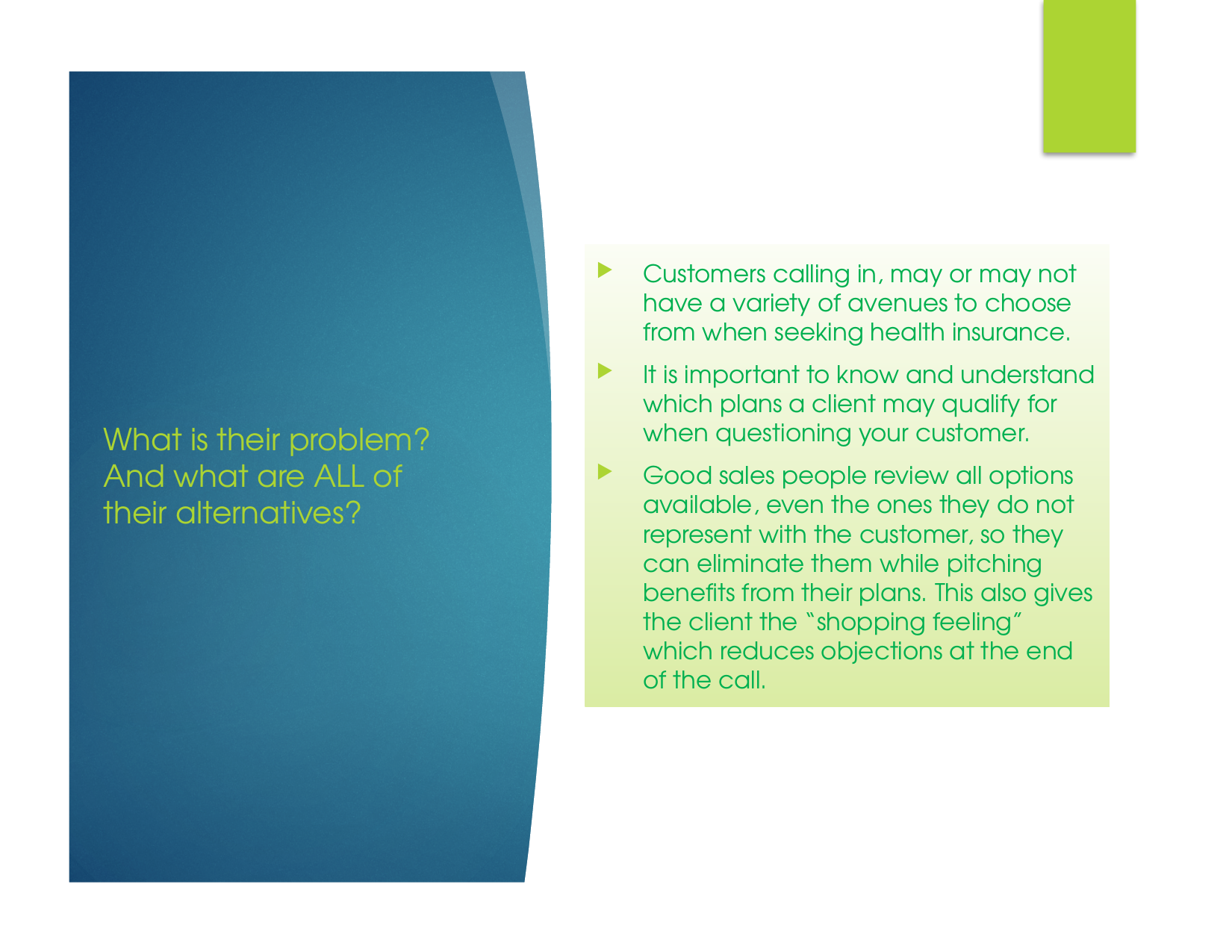

Customers calling in, may or may not have a variety of avenues to choose from when seeking health insurance.
It is important to know and understand which plans a client may qualify for when questioning your customer.
Good sales people review all options available, even the ones they do not represent with the customer, so they can eliminate them while pitching benefits from their plans. This also gives the client the “shopping feeling” which reduces objections at the end of the call.
What is their problem? And what are ALL of their alternatives?